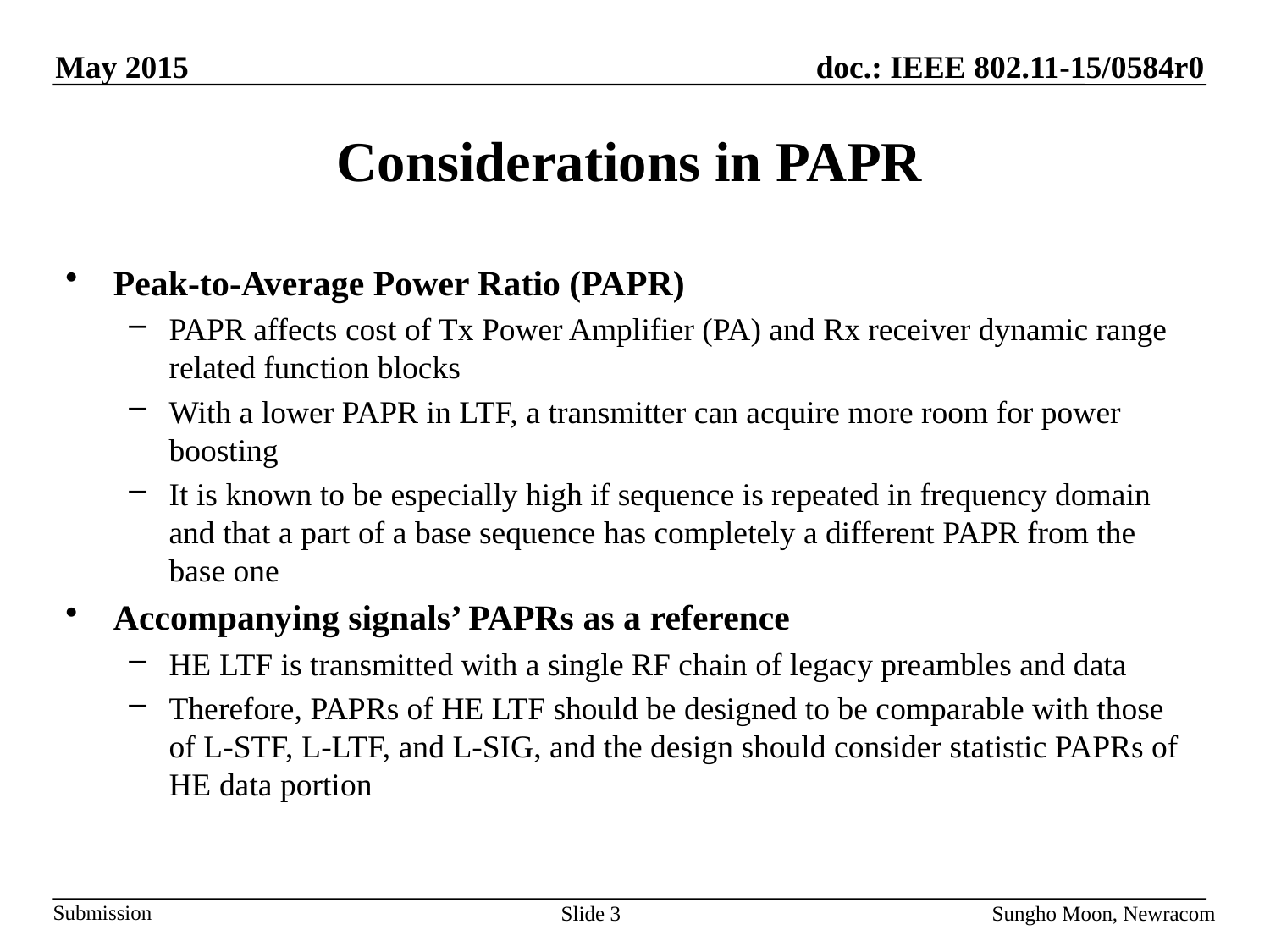

# Considerations in PAPR
Peak-to-Average Power Ratio (PAPR)
PAPR affects cost of Tx Power Amplifier (PA) and Rx receiver dynamic range related function blocks
With a lower PAPR in LTF, a transmitter can acquire more room for power boosting
It is known to be especially high if sequence is repeated in frequency domain and that a part of a base sequence has completely a different PAPR from the base one
Accompanying signals’ PAPRs as a reference
HE LTF is transmitted with a single RF chain of legacy preambles and data
Therefore, PAPRs of HE LTF should be designed to be comparable with those of L-STF, L-LTF, and L-SIG, and the design should consider statistic PAPRs of HE data portion